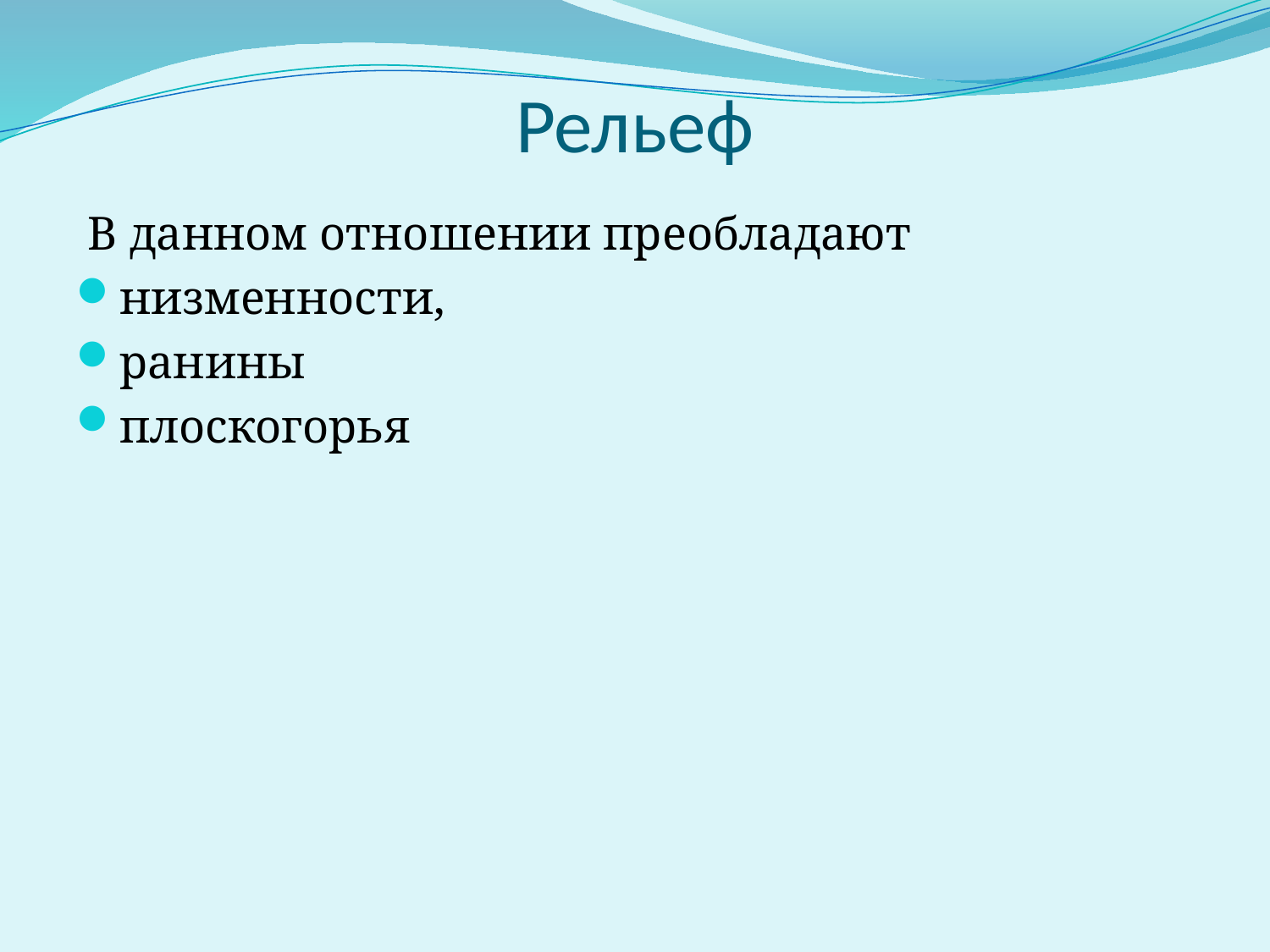

# Рельеф
 В данном отношении преобладают
низменности,
ранины
плоскогорья